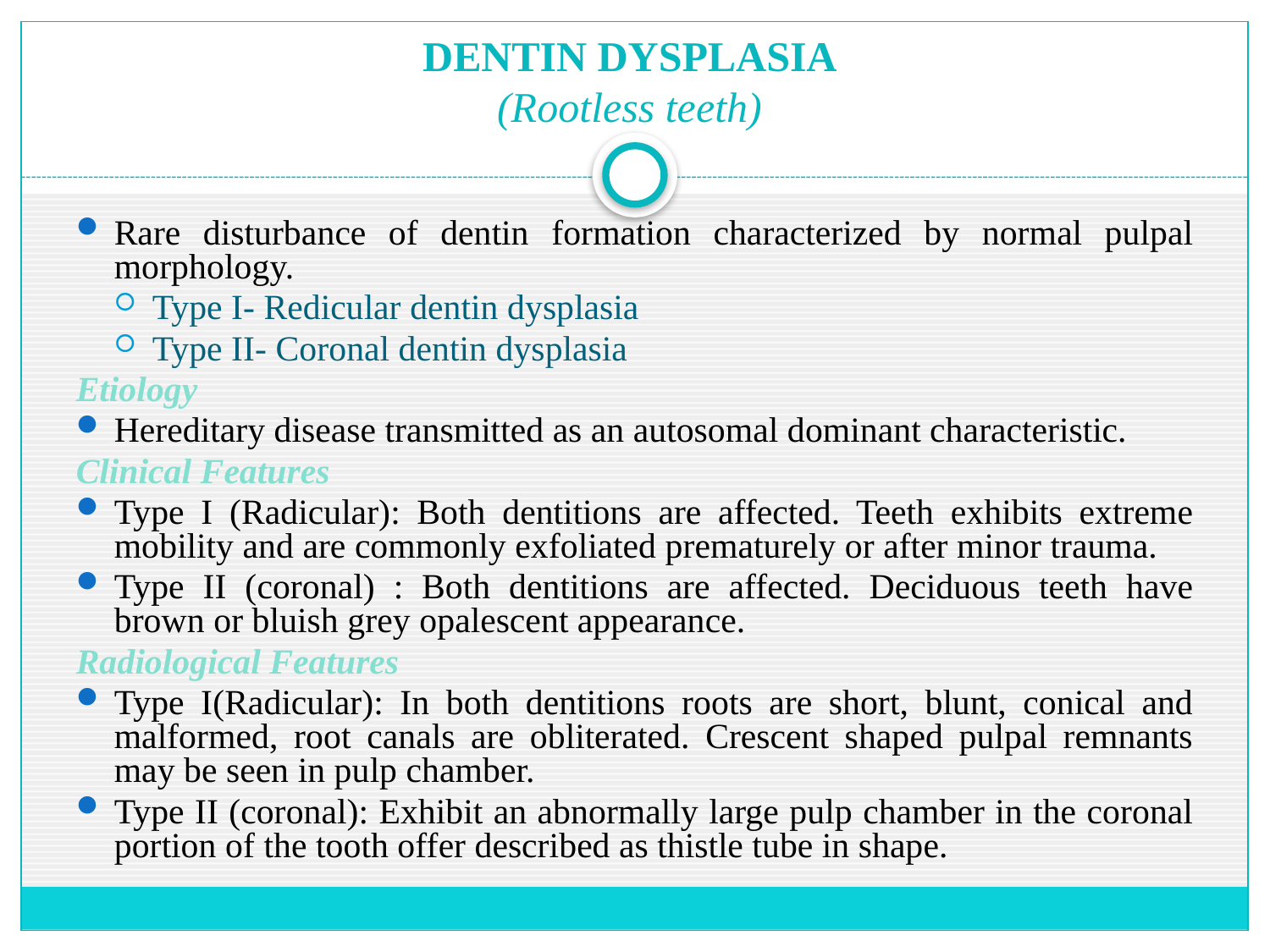

# DENTIN DYSPLASIA (Rootless teeth)
Rare disturbance of dentin formation characterized by normal pulpal morphology.
Type I- Redicular dentin dysplasia
Type II- Coronal dentin dysplasia
Etiology
Hereditary disease transmitted as an autosomal dominant characteristic.
Clinical Features
Type I (Radicular): Both dentitions are affected. Teeth exhibits extreme mobility and are commonly exfoliated prematurely or after minor trauma.
Type II (coronal) : Both dentitions are affected. Deciduous teeth have brown or bluish grey opalescent appearance.
Radiological Features
Type I(Radicular): In both dentitions roots are short, blunt, conical and malformed, root canals are obliterated. Crescent shaped pulpal remnants may be seen in pulp chamber.
Type II (coronal): Exhibit an abnormally large pulp chamber in the coronal portion of the tooth offer described as thistle tube in shape.